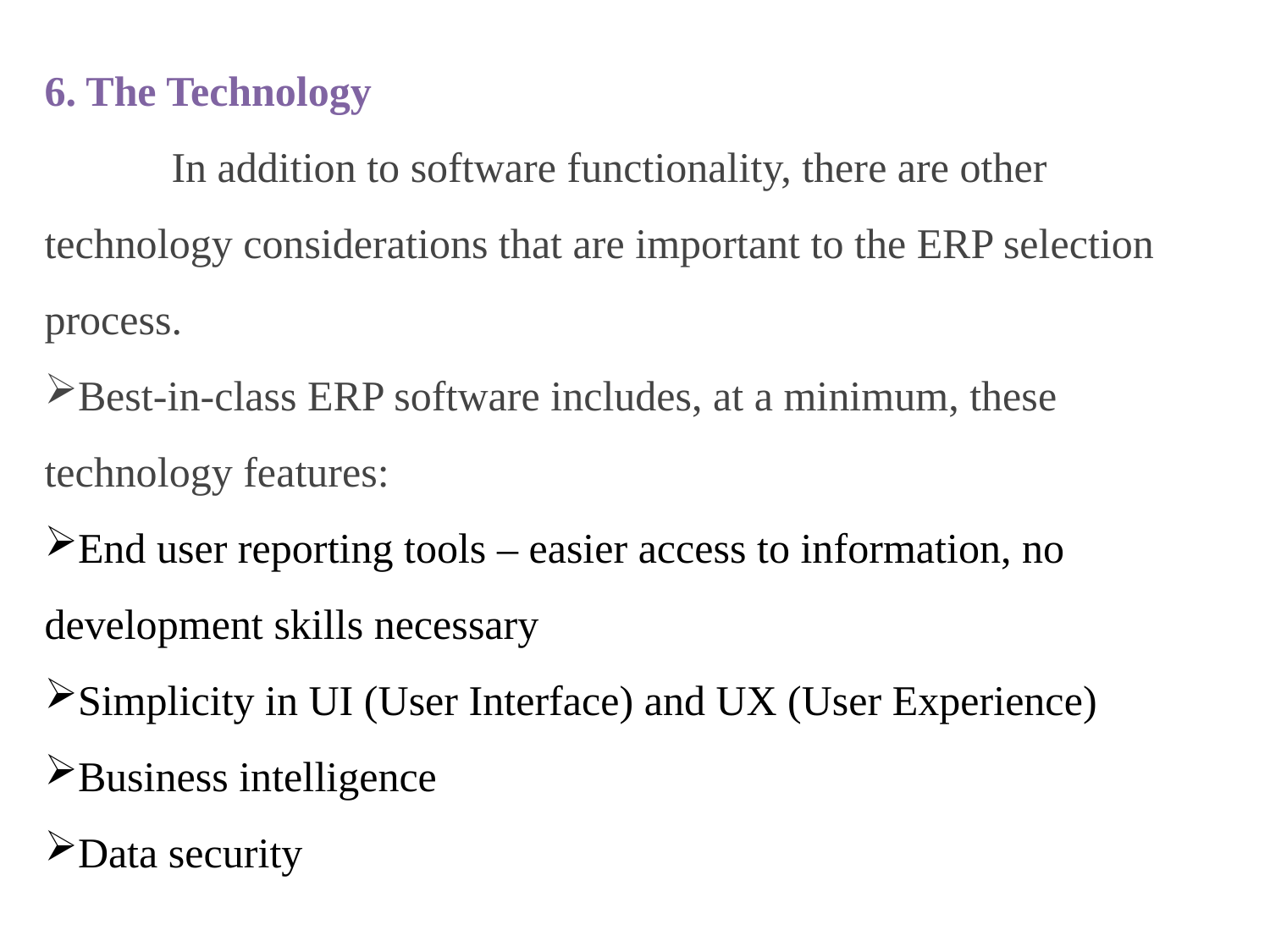

Request More Info
6. The Technology
	In addition to software functionality, there are other technology considerations that are important to the ERP selection process.
Best-in-class ERP software includes, at a minimum, these technology features:
End user reporting tools – easier access to information, no development skills necessary
Simplicity in UI (User Interface) and UX (User Experience)
Business intelligence
Data security